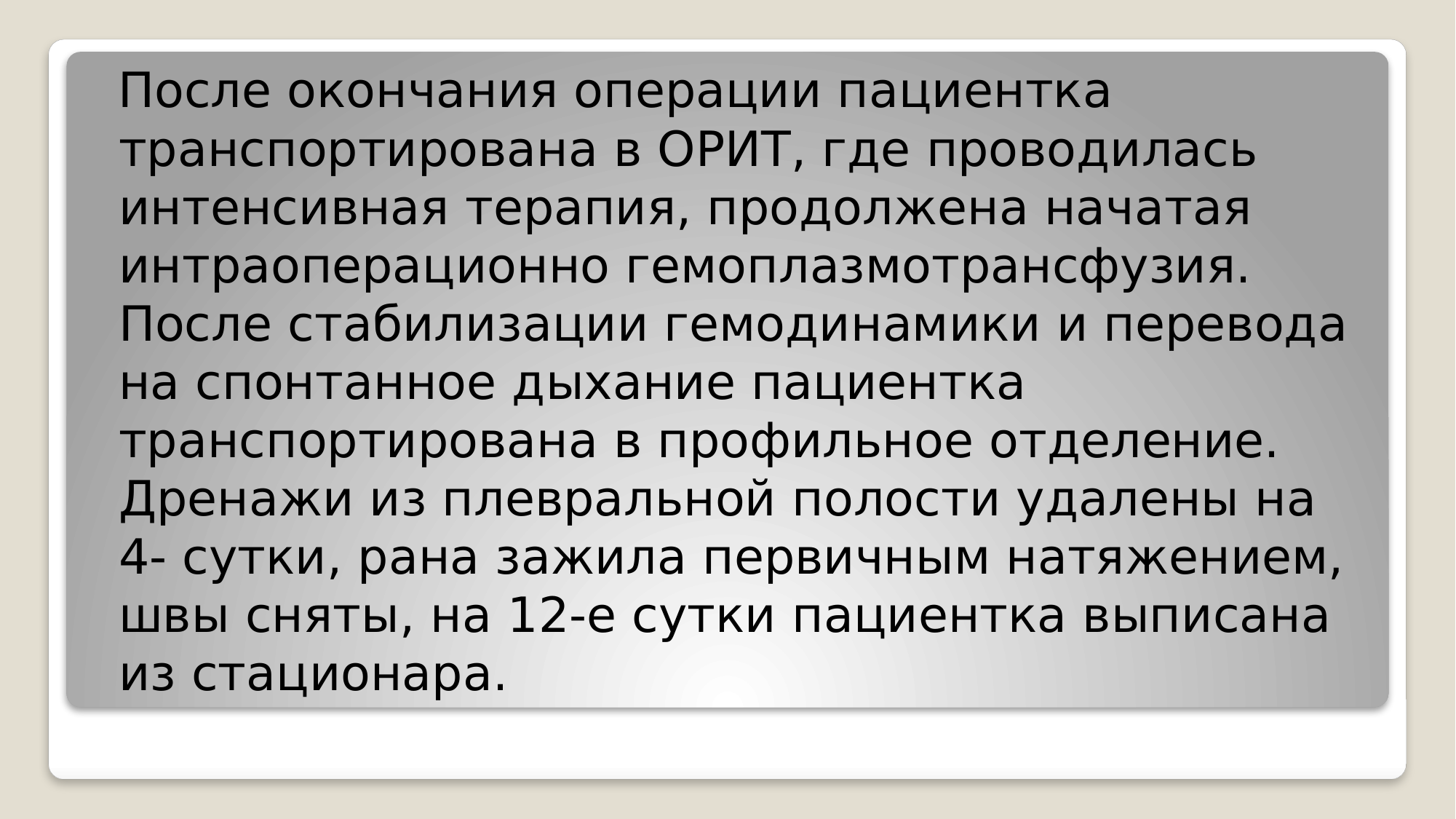

После окончания операции пациентка транспортирована в ОРИТ, где проводилась интенсивная терапия, продолжена начатая интраоперационно гемоплазмотрансфузия. После стабилизации гемодинамики и перевода на спонтанное дыхание пациентка транспортирована в профильное отделение. Дренажи из плевральной полости удалены на 4- сутки, рана зажила первичным натяжением, швы сняты, на 12-е сутки пациентка выписана из стационара.